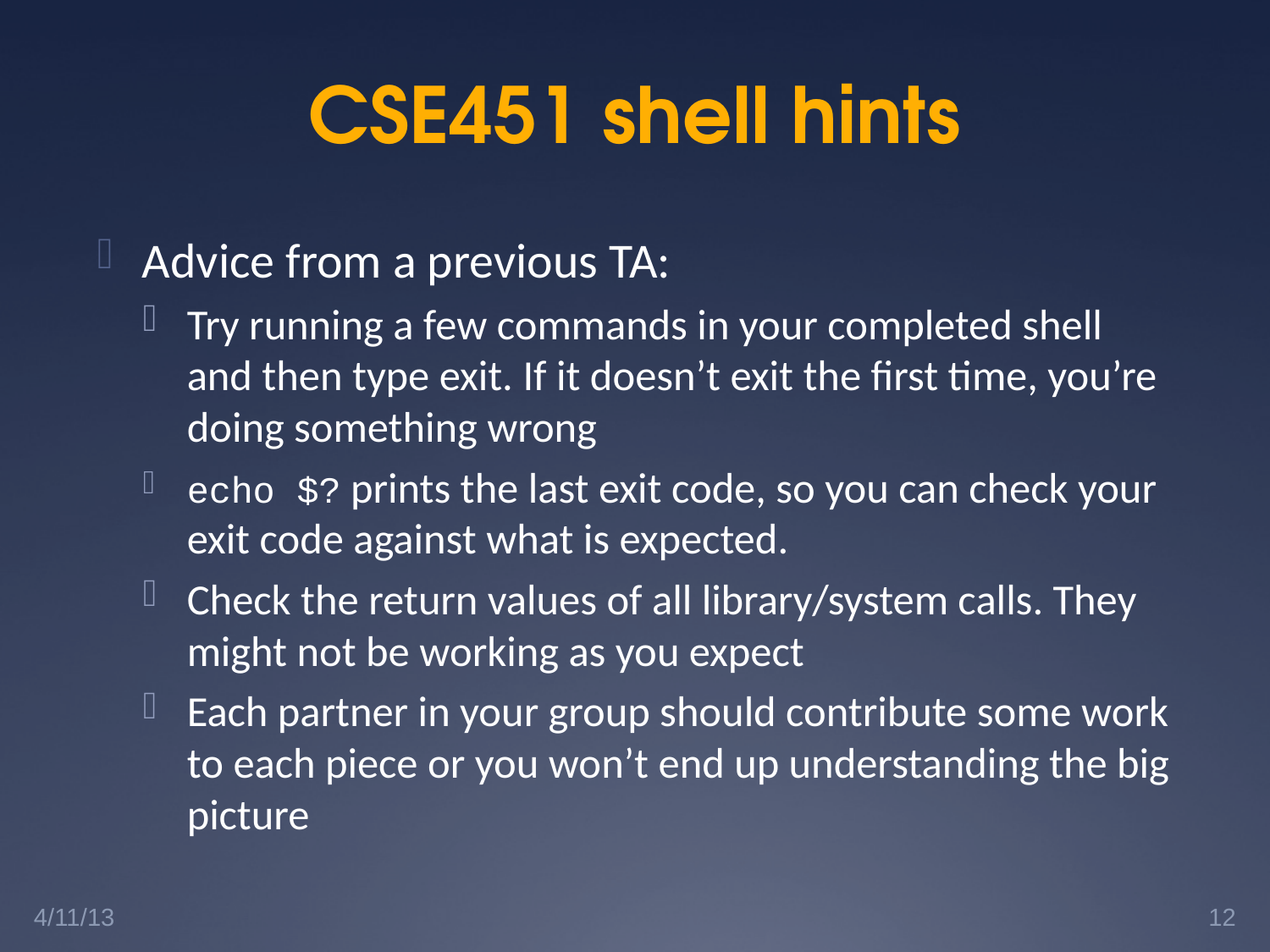

# CSE451 shell hints
Advice from a previous TA:
Try running a few commands in your completed shell and then type exit. If it doesn’t exit the first time, you’re doing something wrong
echo $? prints the last exit code, so you can check your exit code against what is expected.
Check the return values of all library/system calls. They might not be working as you expect
Each partner in your group should contribute some work to each piece or you won’t end up understanding the big picture
4/11/13
12